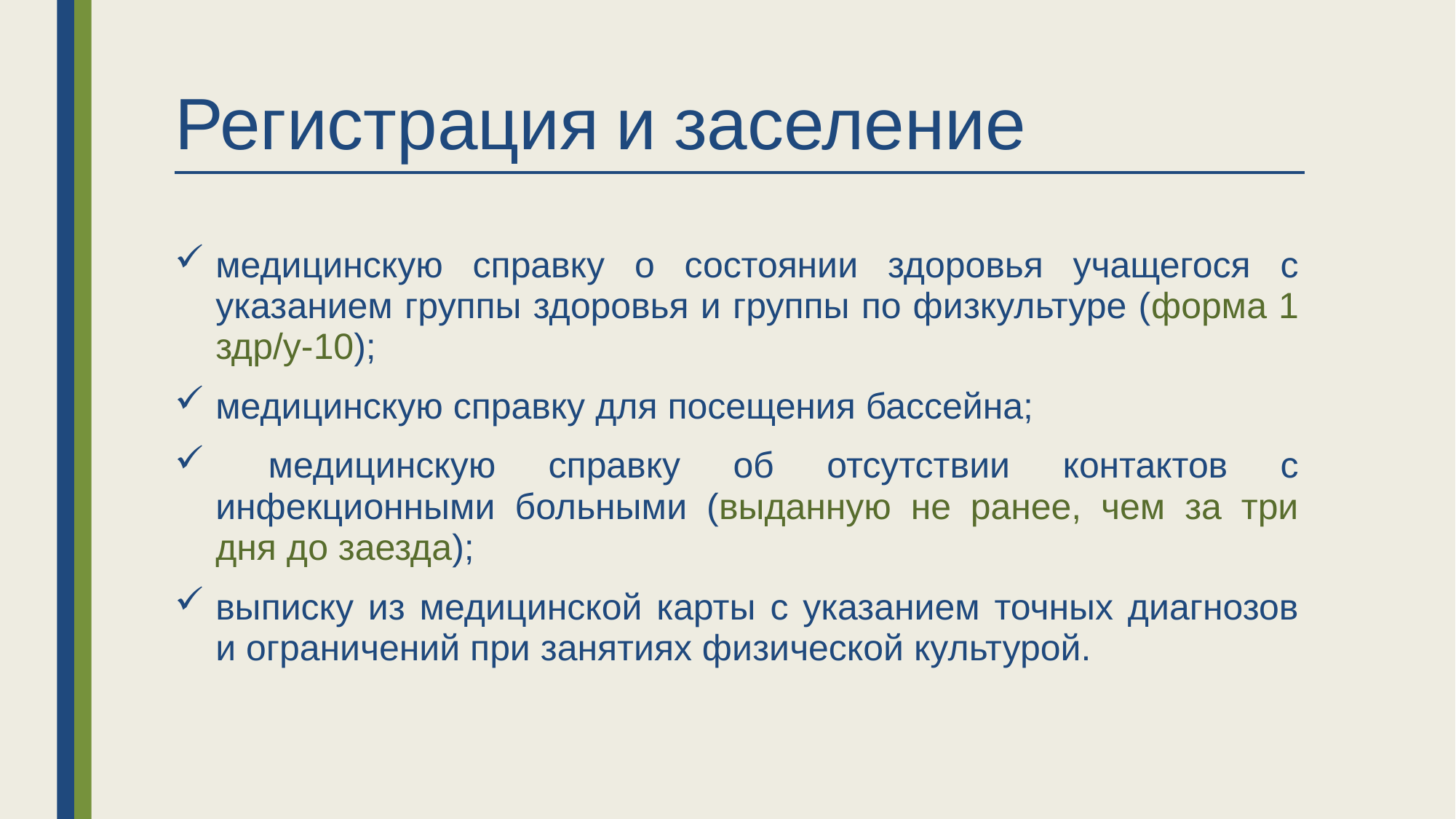

# Регистрация и заселение

медицинскую справку о состоянии здоровья учащегося с указанием группы здоровья и группы по физкультуре (форма 1 здр/у-10);
медицинскую справку для посещения бассейна;
 медицинскую справку об отсутствии контактов с инфекционными больными (выданную не ранее, чем за три дня до заезда);
выписку из медицинской карты с указанием точных диагнозов и ограничений при занятиях физической культурой.